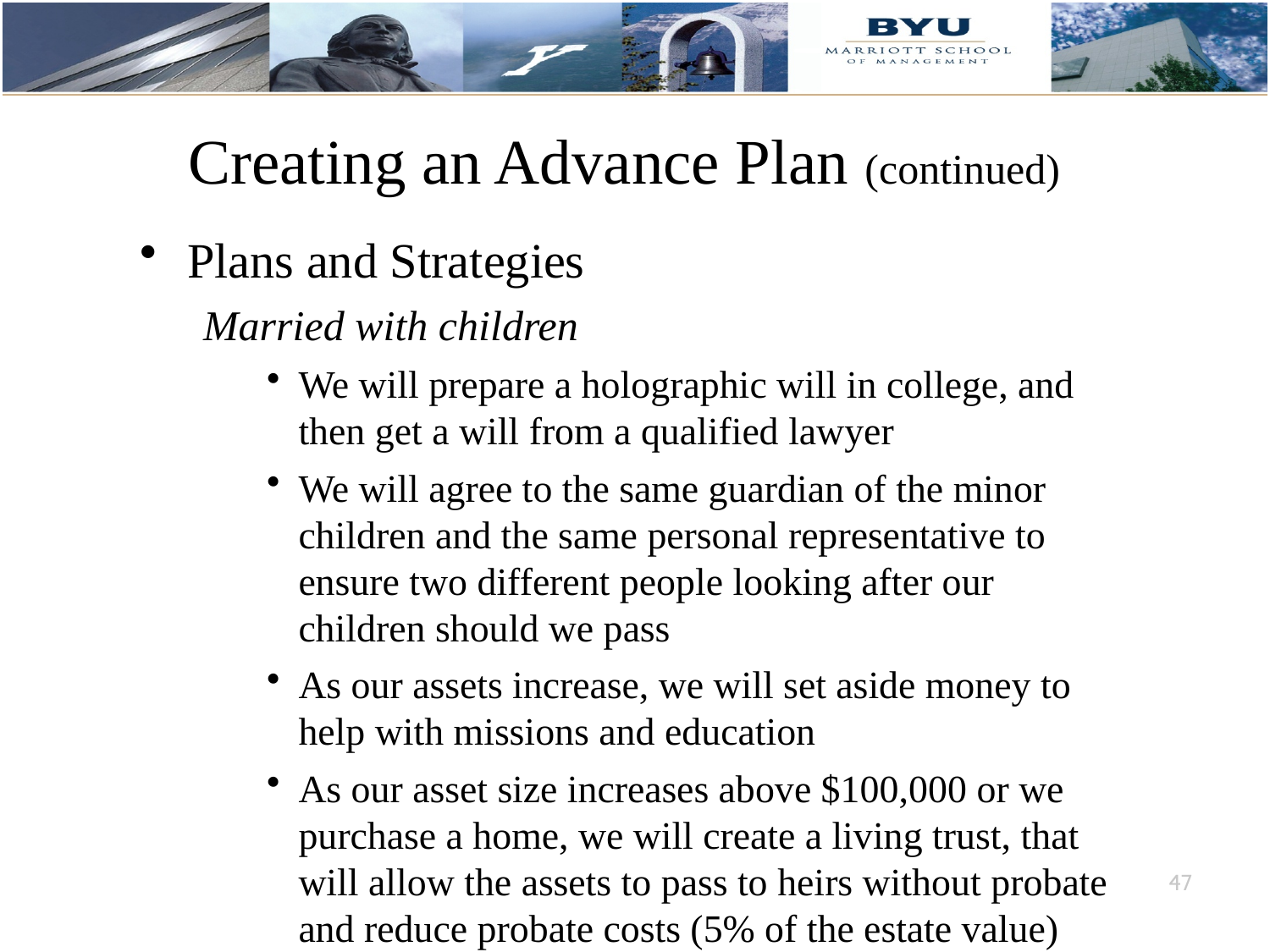

# Creating an Advance Plan (continued)
Plans and Strategies
Married with children
We will prepare a holographic will in college, and then get a will from a qualified lawyer
We will agree to the same guardian of the minor children and the same personal representative to ensure two different people looking after our children should we pass
As our assets increase, we will set aside money to help with missions and education
As our asset size increases above $100,000 or we purchase a home, we will create a living trust, that will allow the assets to pass to heirs without probate and reduce probate costs (5% of the estate value)

47